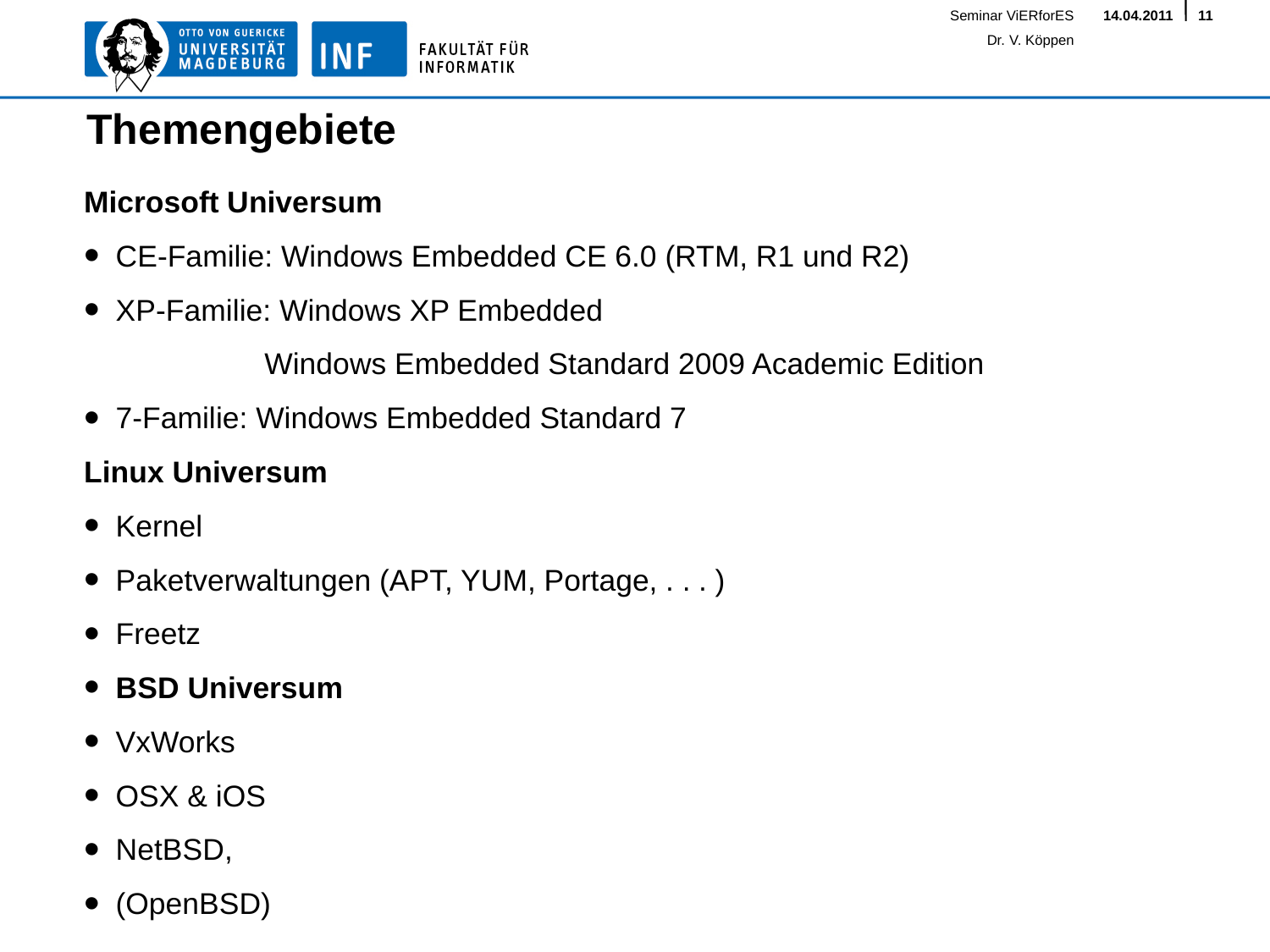

# Themengebiete
Microsoft Universum
CE-Familie: Windows Embedded CE 6.0 (RTM, R1 und R2)
XP-Familie: Windows XP Embedded
                  Windows Embedded Standard 2009 Academic Edition
7-Familie: Windows Embedded Standard 7
Linux Universum
Kernel
Paketverwaltungen (APT, YUM, Portage, . . . )
Freetz
BSD Universum
VxWorks
OSX & iOS
NetBSD,
(OpenBSD)